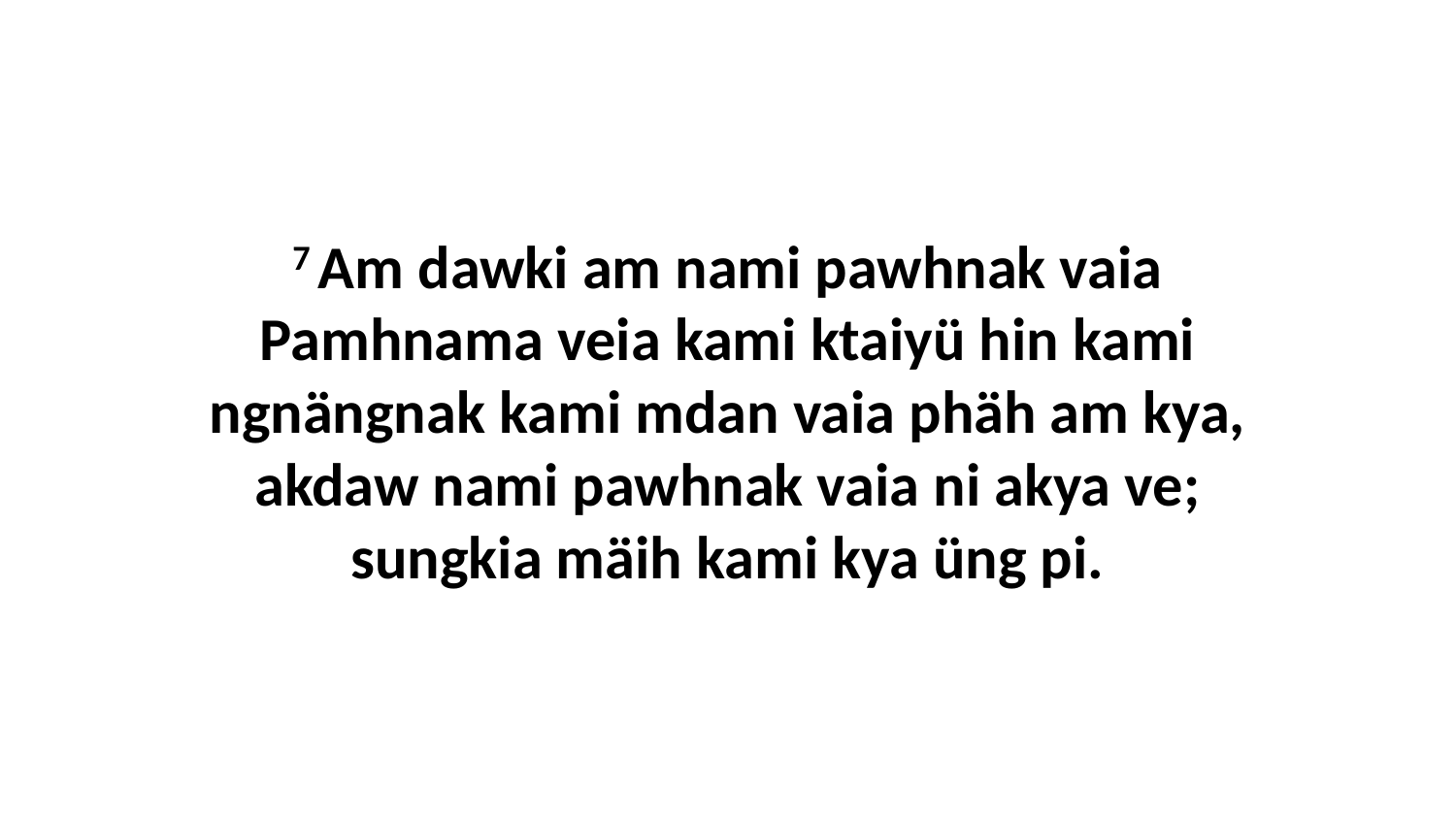

7 Am dawki am nami pawhnak vaia Pamhnama veia kami ktaiyü hin kami ngnängnak kami mdan vaia phäh am kya, akdaw nami pawhnak vaia ni akya ve; sungkia mäih kami kya üng pi.